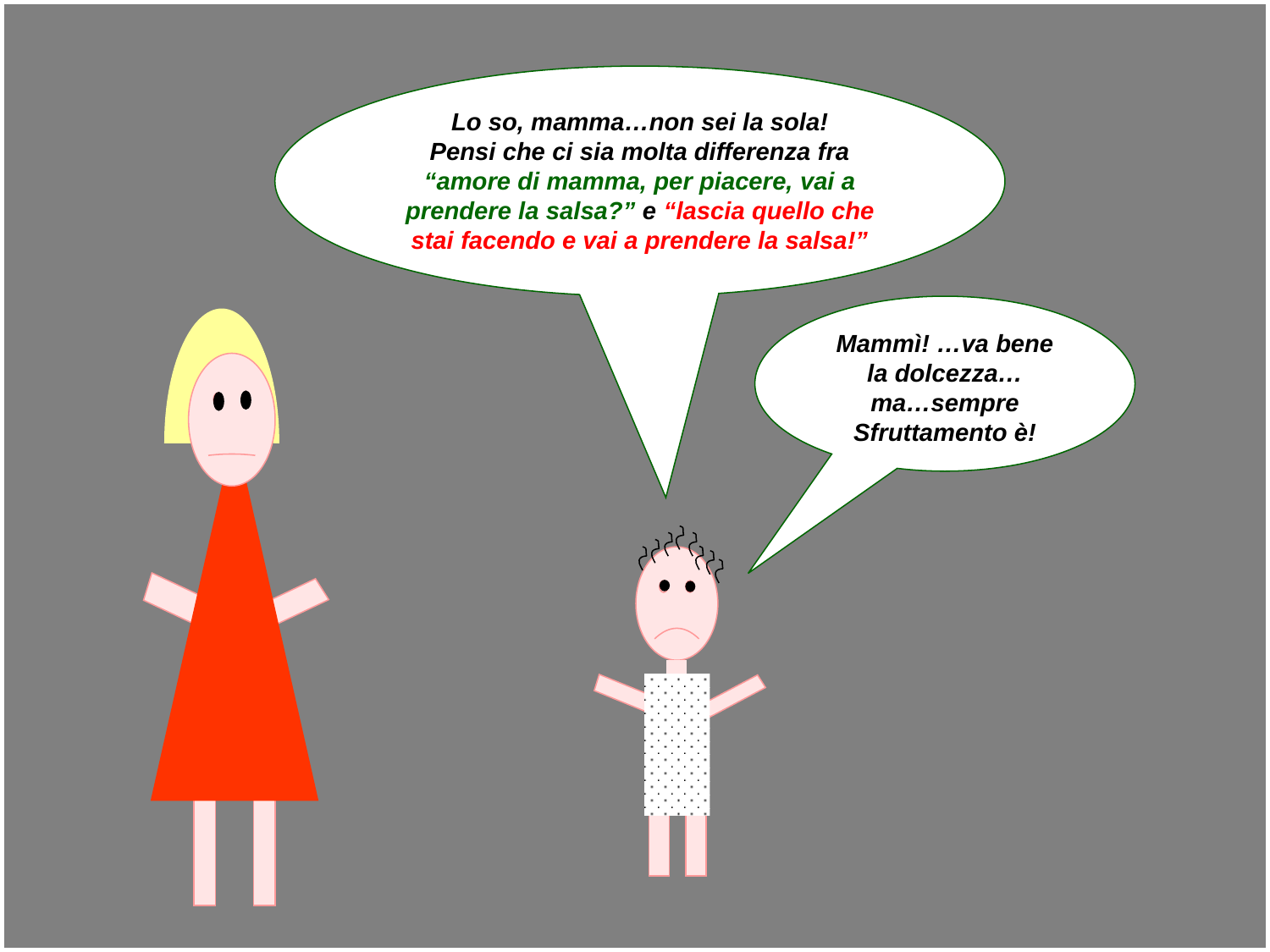

Lo so, mamma…non sei la sola!
Pensi che ci sia molta differenza fra “amore di mamma, per piacere, vai a prendere la salsa?” e “lascia quello che stai facendo e vai a prendere la salsa!”
Mammì! …va bene la dolcezza…
ma…sempre
Sfruttamento è!